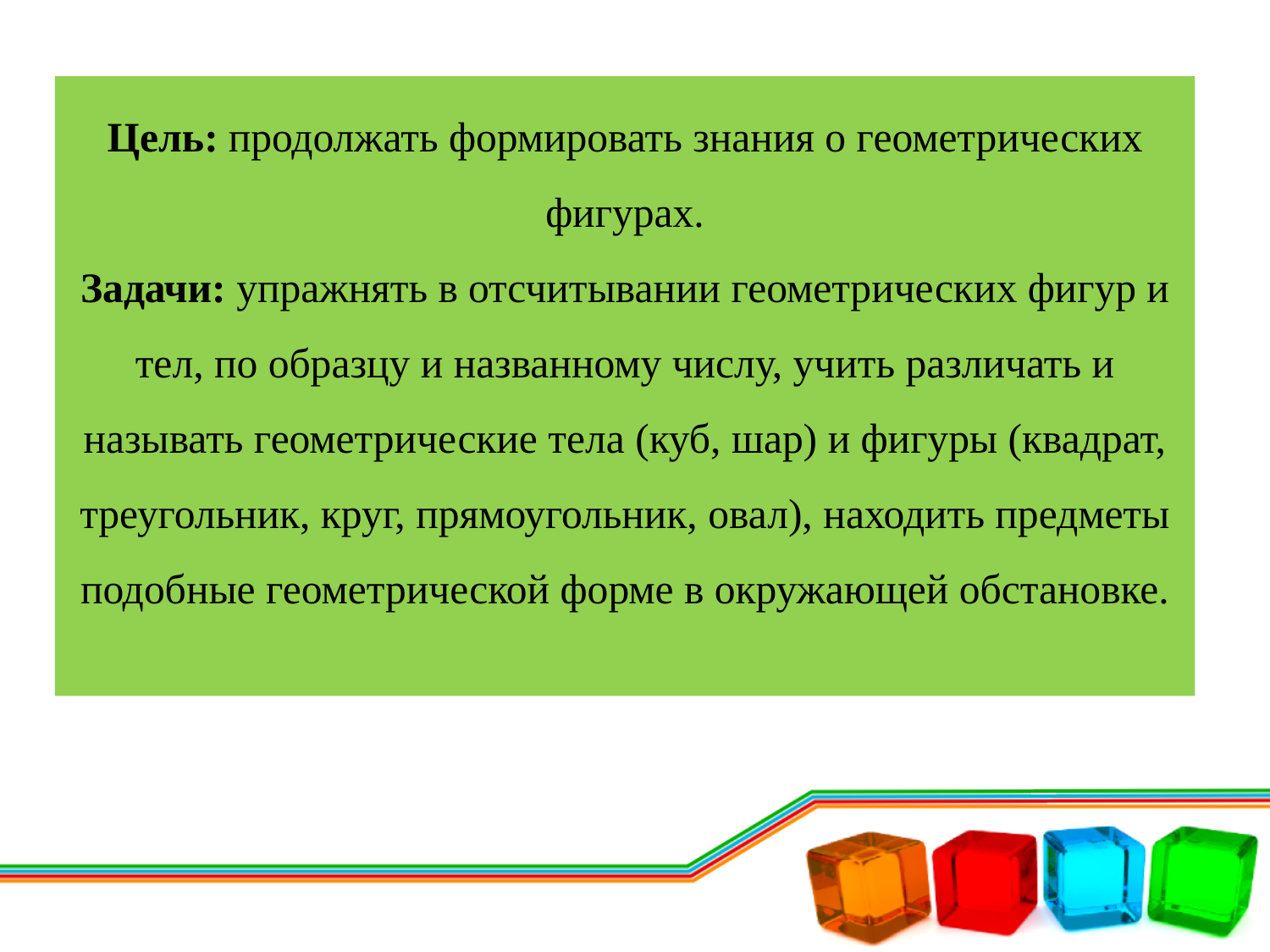

# Цель: продолжать формировать знания о геометрических фигурах. Задачи: упражнять в отсчитывании геометрических фигур и тел, по образцу и названному числу, учить различать и называть геометрические тела (куб, шар) и фигуры (квадрат, треугольник, круг, прямоугольник, овал), находить предметы подобные геометрической форме в окружающей обстановке.